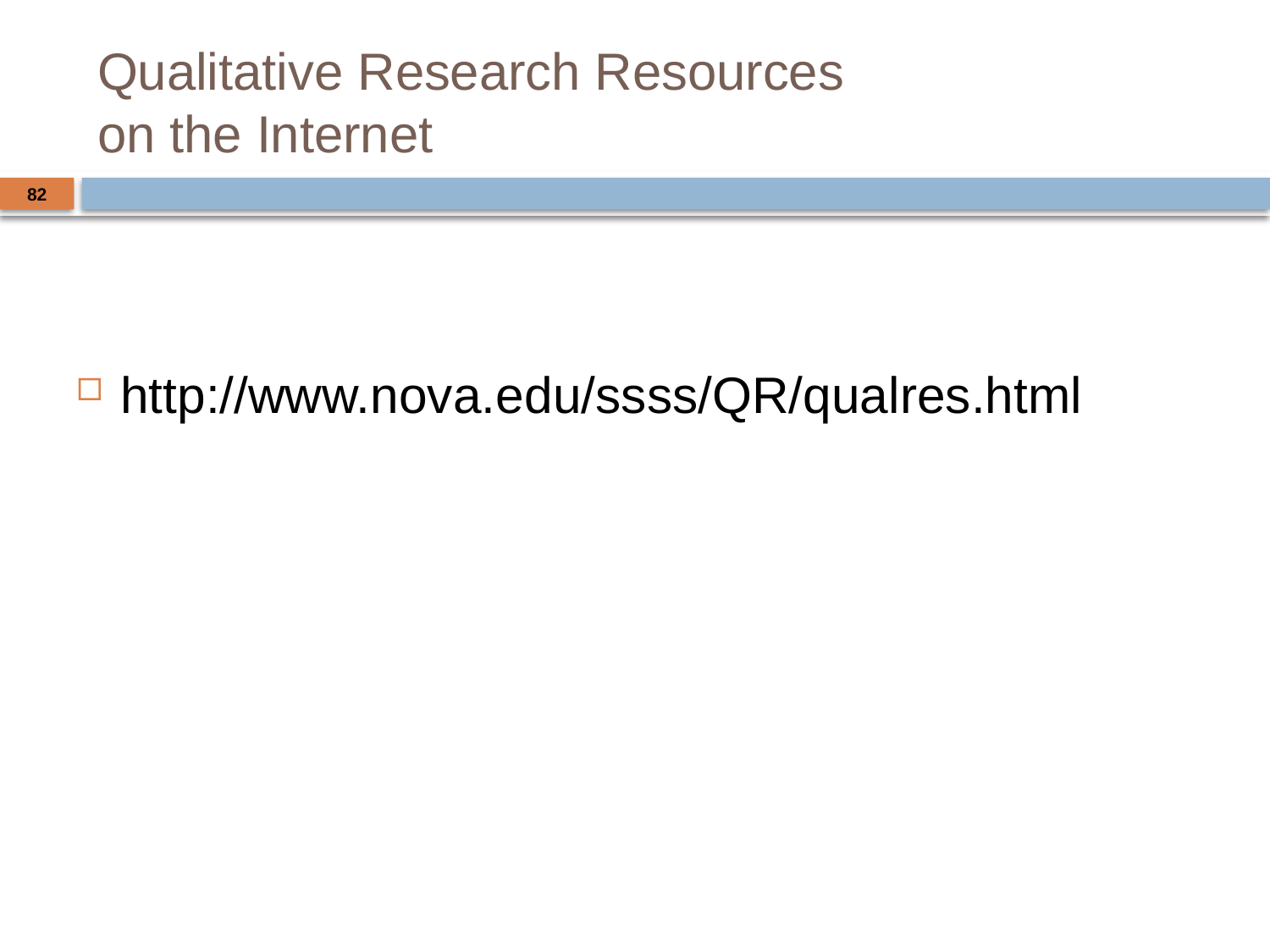

# Qualitative Research Resources on the Internet
82
http://www.nova.edu/ssss/QR/qualres.html